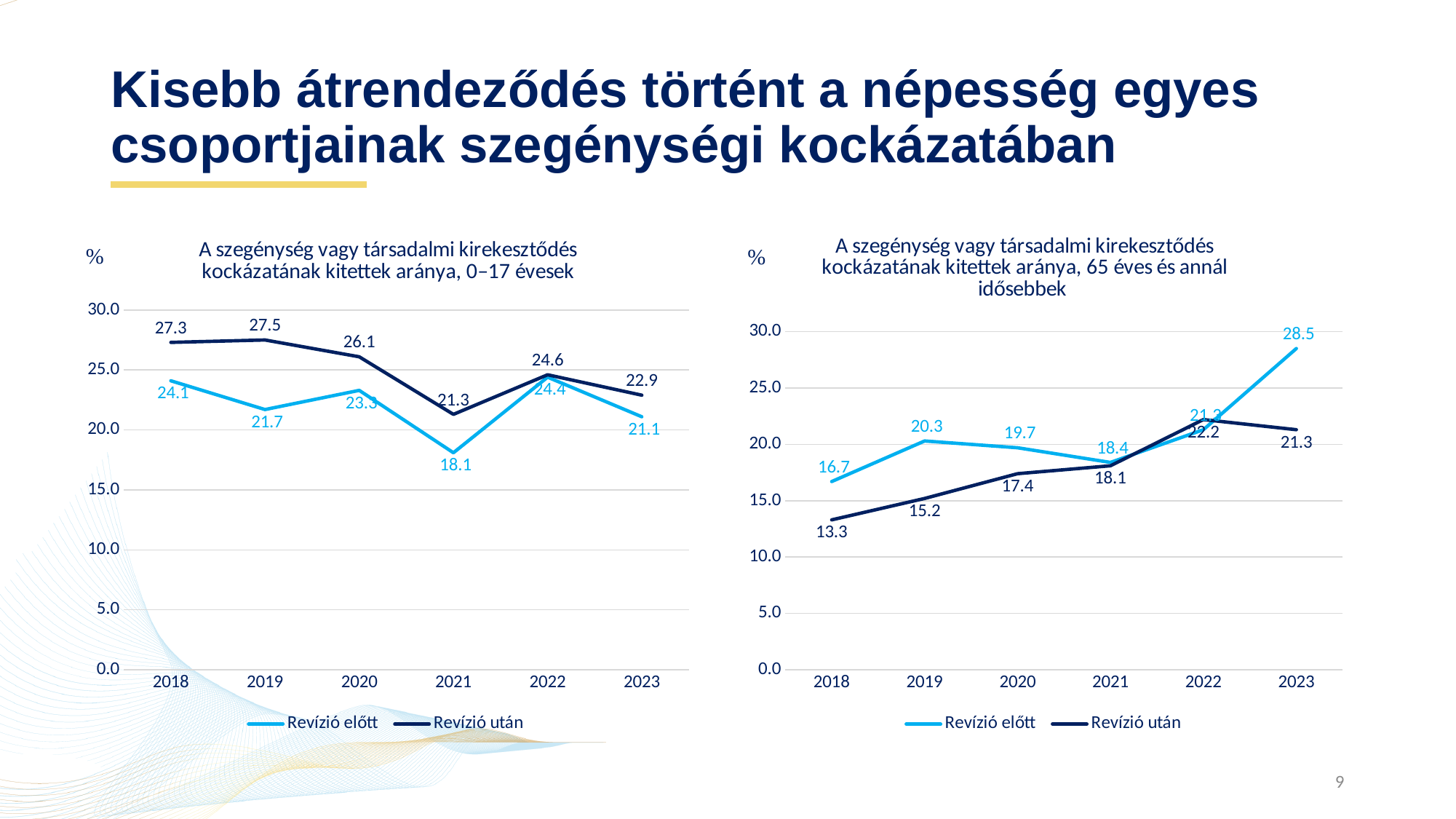

# Kisebb átrendeződés történt a népesség egyes csoportjainak szegénységi kockázatában

### Chart: A szegénység vagy társadalmi kirekesztődés kockázatának kitettek aránya, 0–17 évesek

| Category | Revízió előtt  | Revízió után  |
|---|---|---|
| 2018 | 24.1 | 27.3 |
| 2019 | 21.7 | 27.5 |
| 2020 | 23.3 | 26.1 |
| 2021 | 18.1 | 21.3 |
| 2022 | 24.4 | 24.6 |
| 2023 | 21.1 | 22.9 |

### Chart: A szegénység vagy társadalmi kirekesztődés kockázatának kitettek aránya, 65 éves és annál idősebbek

| Category | Revízió előtt  | Revízió után  |
|---|---|---|
| 2018 | 16.7 | 13.3 |
| 2019 | 20.3 | 15.2 |
| 2020 | 19.7 | 17.4 |
| 2021 | 18.4 | 18.1 |
| 2022 | 21.3 | 22.2 |
| 2023 | 28.5 | 21.3 |
9